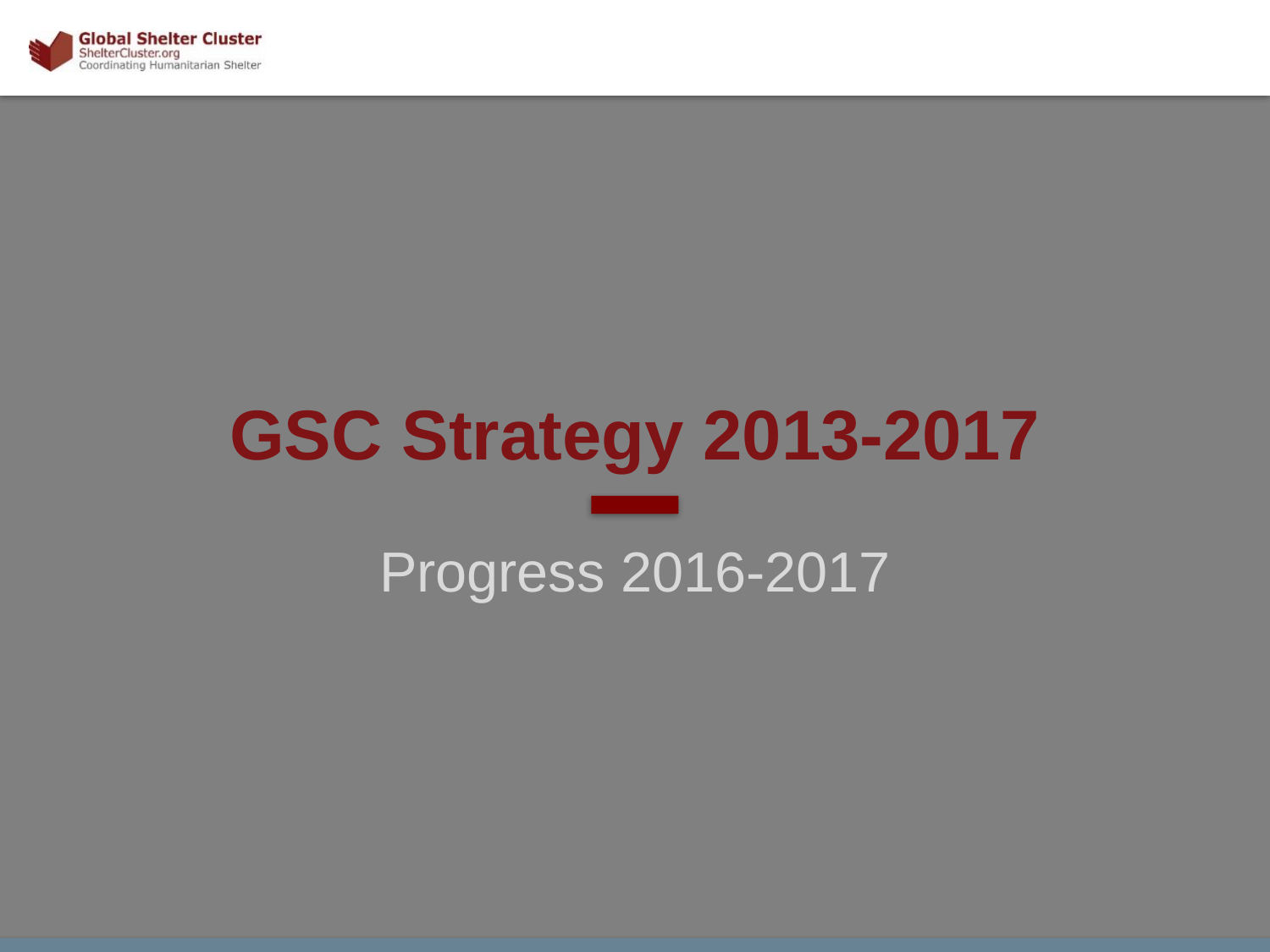

# GSC Strategy 2013-2017
Progress 2016-2017
1